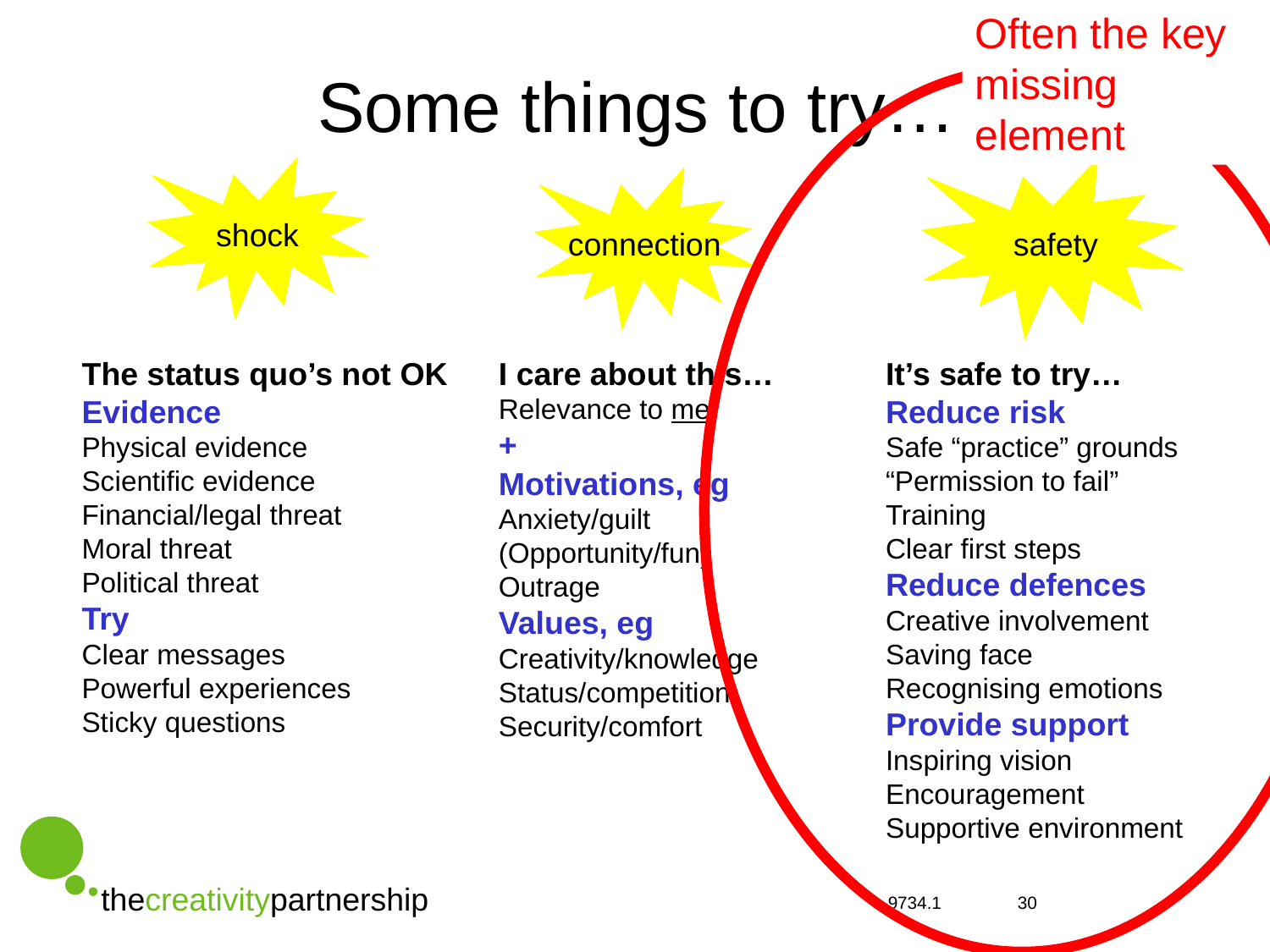

Often the key missing element

# Some things to try…
shock
 safety
connection
The status quo’s not OK
Evidence
Physical evidence
Scientific evidence
Financial/legal threat
Moral threat
Political threat
Try
Clear messages
Powerful experiences
Sticky questions

I care about this…
Relevance to me
+
Motivations, eg
Anxiety/guilt
(Opportunity/fun)
Outrage
Values, eg
Creativity/knowledge
Status/competition
Security/comfort

It’s safe to try…
Reduce risk
Safe “practice” grounds
“Permission to fail”
Training
Clear first steps
Reduce defences
Creative involvement
Saving face
Recognising emotions
Provide support
Inspiring vision
Encouragement
Supportive environment